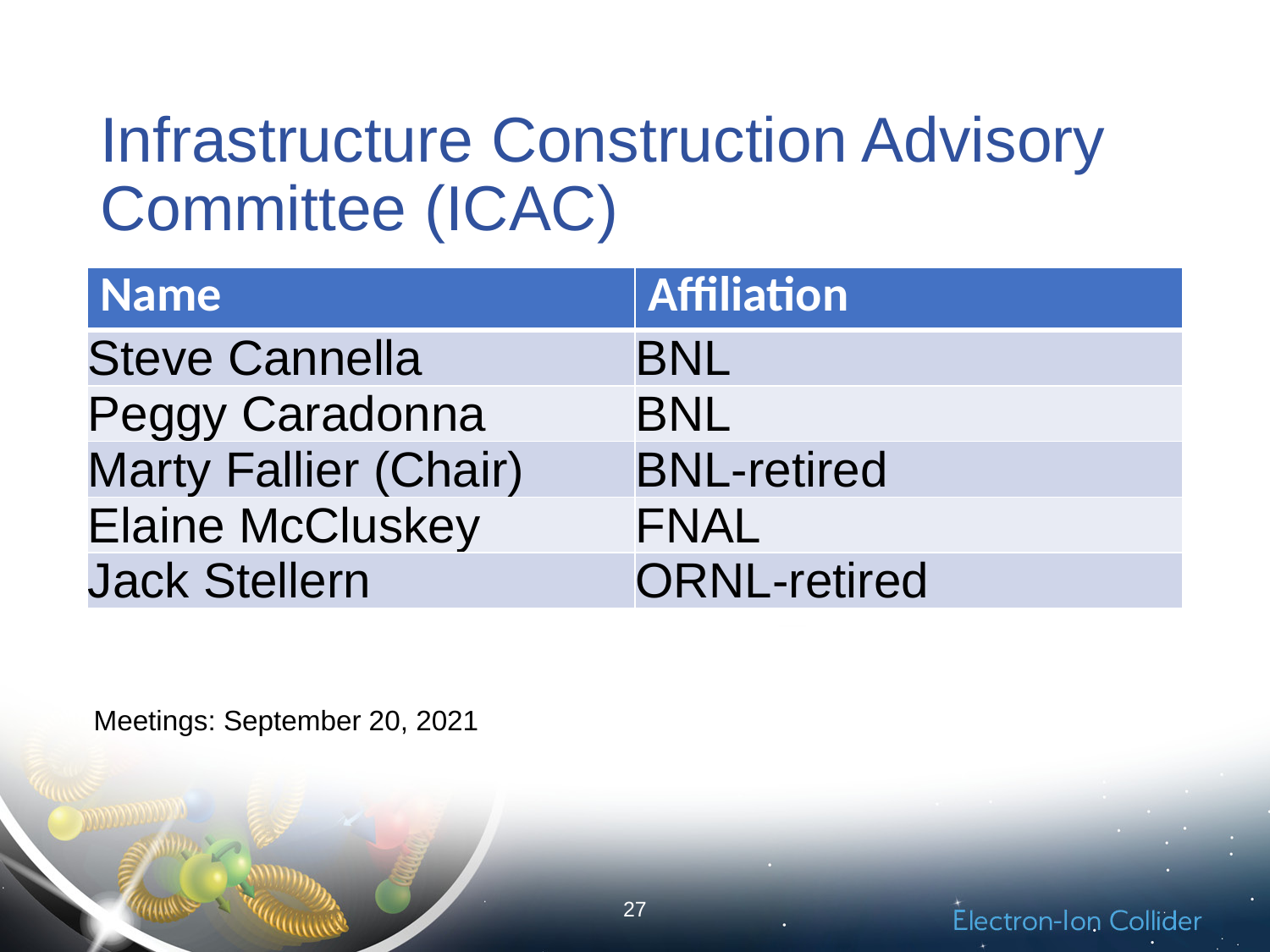

# Infrastructure Construction Advisory Committee (ICAC)
| Name | Affiliation |
| --- | --- |
| Steve Cannella | BNL |
| Peggy Caradonna | BNL |
| Marty Fallier (Chair) | BNL-retired |
| Elaine McCluskey | FNAL |
| Jack Stellern | ORNL-retired |
Meetings: September 20, 2021

27